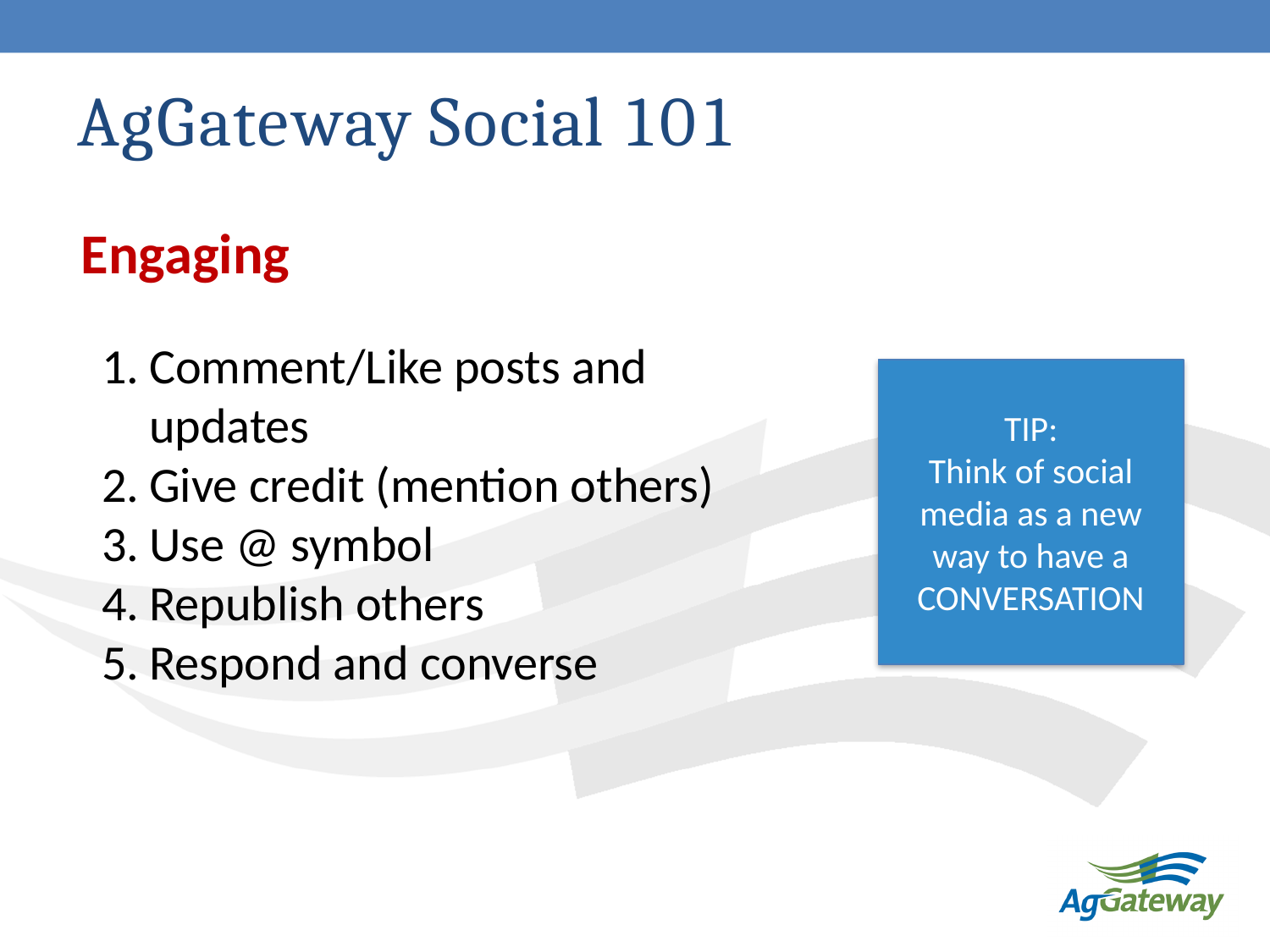

# AgGateway Social 101
Baby Step 4
Engaging
Comment/Like posts and updates
Give credit (mention others)
Use @ symbol
Republish others
Respond and converse

TIP:
Think of social media as a new way to have a CONVERSATION